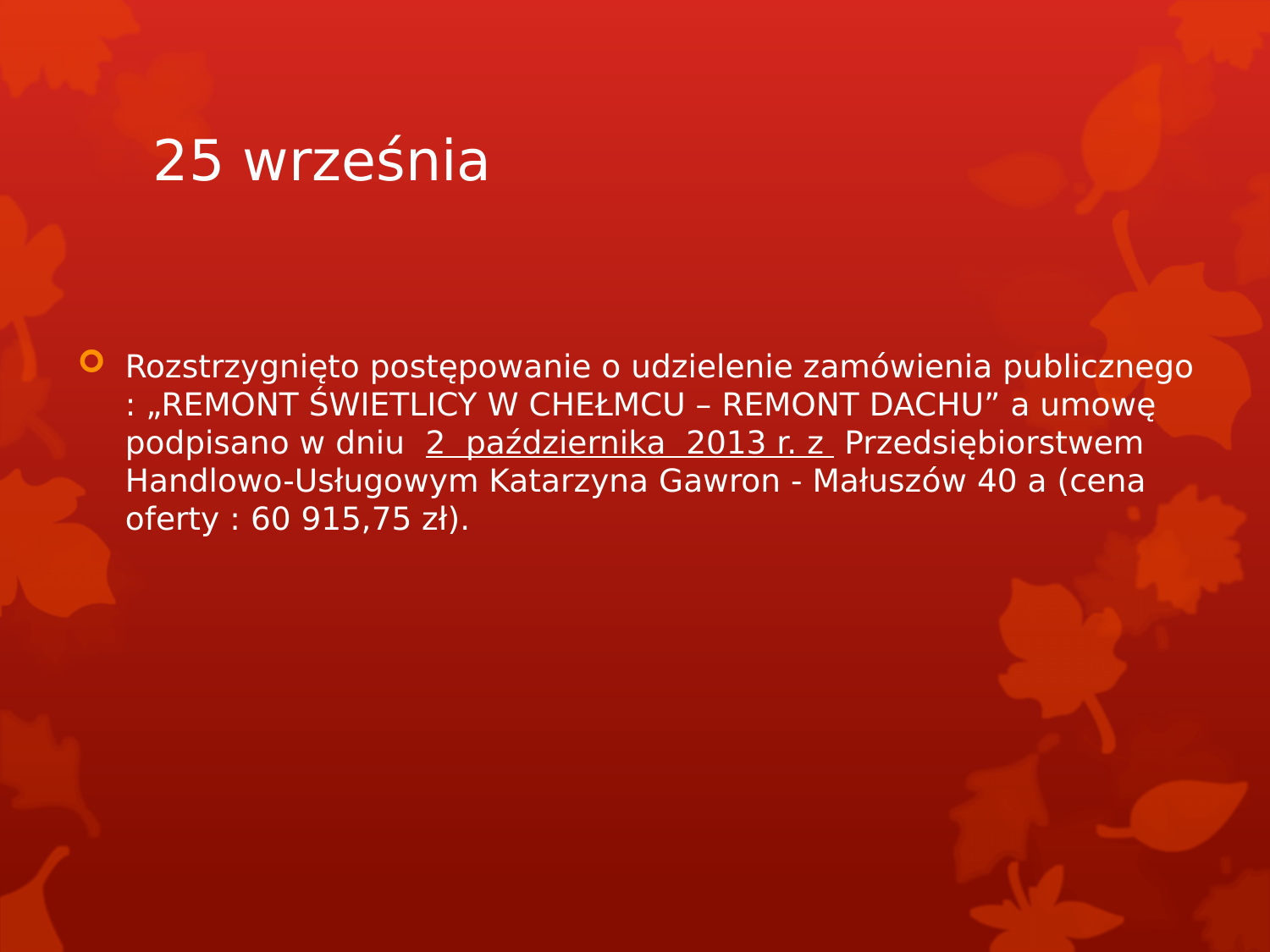

# 25 września
Rozstrzygnięto postępowanie o udzielenie zamówienia publicznego : „REMONT ŚWIETLICY W CHEŁMCU – REMONT DACHU” a umowę podpisano w dniu  2  października  2013 r. z  Przedsiębiorstwem Handlowo-Usługowym Katarzyna Gawron - Małuszów 40 a (cena oferty : 60 915,75 zł).